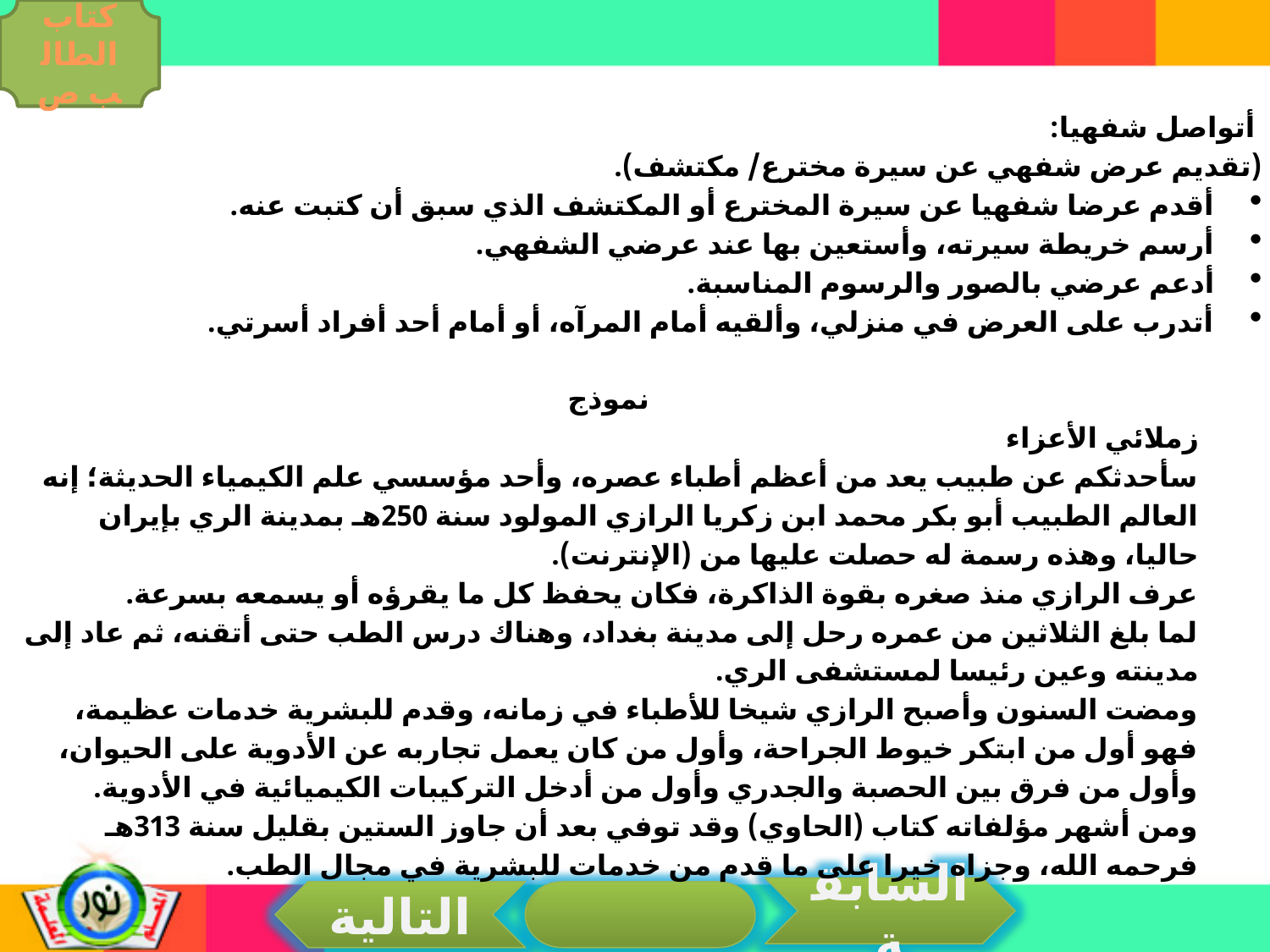

كتاب الطالب ص
 أتواصل شفهيا:
(تقديم عرض شفهي عن سيرة مخترع/ مكتشف).
أقدم عرضا شفهيا عن سيرة المخترع أو المكتشف الذي سبق أن كتبت عنه.
أرسم خريطة سيرته، وأستعين بها عند عرضي الشفهي.
أدعم عرضي بالصور والرسوم المناسبة.
أتدرب على العرض في منزلي، وألقيه أمام المرآه، أو أمام أحد أفراد أسرتي.

نموذج
زملائي الأعزاء
سأحدثكم عن طبيب يعد من أعظم أطباء عصره، وأحد مؤسسي علم الكيمياء الحديثة؛ إنه العالم الطبيب أبو بكر محمد ابن زكريا الرازي المولود سنة 250هـ بمدينة الري بإيران حاليا، وهذه رسمة له حصلت عليها من (الإنترنت).
عرف الرازي منذ صغره بقوة الذاكرة، فكان يحفظ كل ما يقرؤه أو يسمعه بسرعة.
لما بلغ الثلاثين من عمره رحل إلى مدينة بغداد، وهناك درس الطب حتى أتقنه، ثم عاد إلى مدينته وعين رئيسا لمستشفى الري.
ومضت السنون وأصبح الرازي شيخا للأطباء في زمانه، وقدم للبشرية خدمات عظيمة، فهو أول من ابتكر خيوط الجراحة، وأول من كان يعمل تجاربه عن الأدوية على الحيوان، وأول من فرق بين الحصبة والجدري وأول من أدخل التركيبات الكيميائية في الأدوية.
ومن أشهر مؤلفاته كتاب (الحاوي) وقد توفي بعد أن جاوز الستين بقليل سنة 313هـ فرحمه الله، وجزاه خيرا على ما قدم من خدمات للبشرية في مجال الطب.

السابقة

التالية